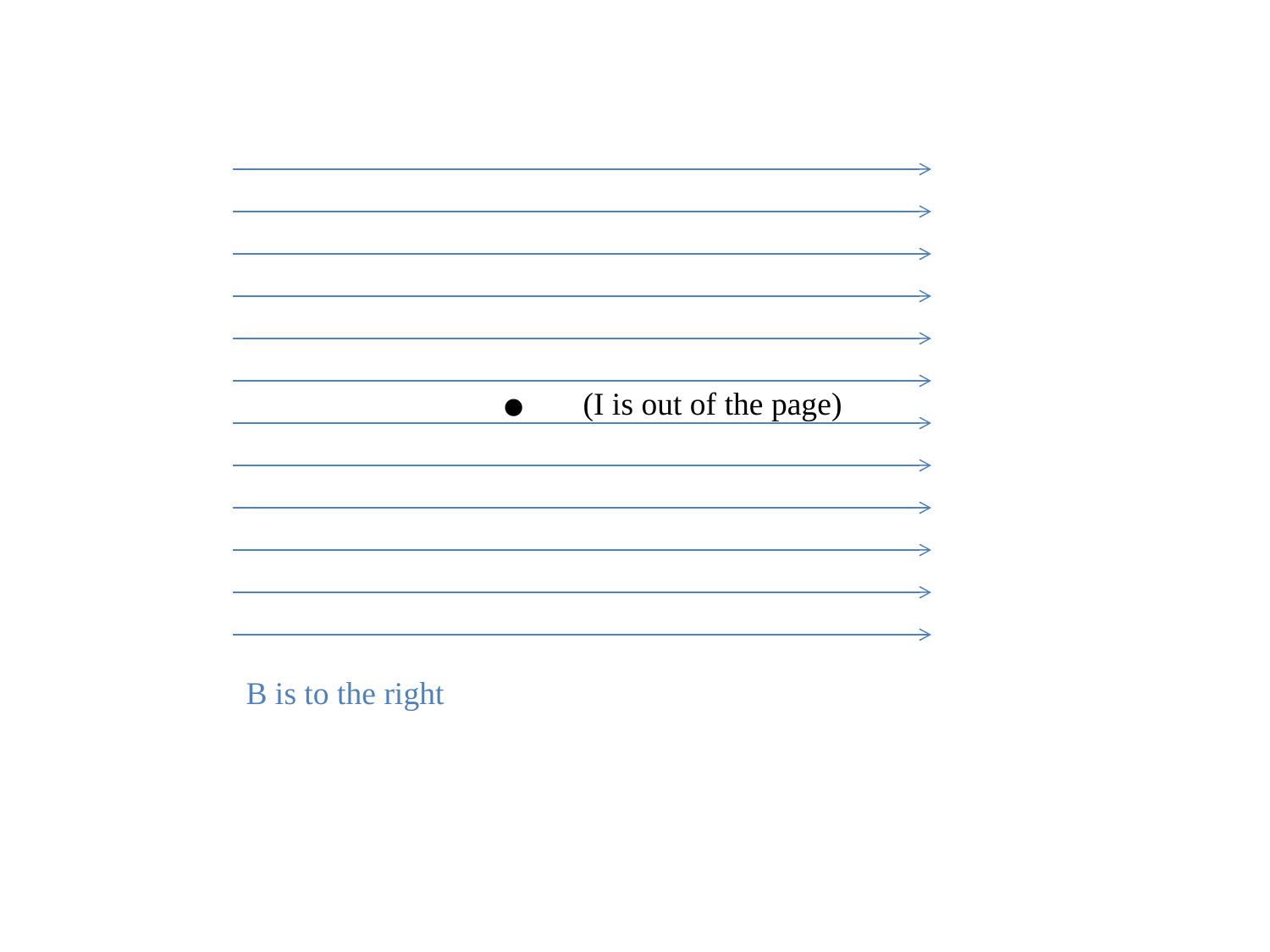

B is to the right
.       (I is out of the page)